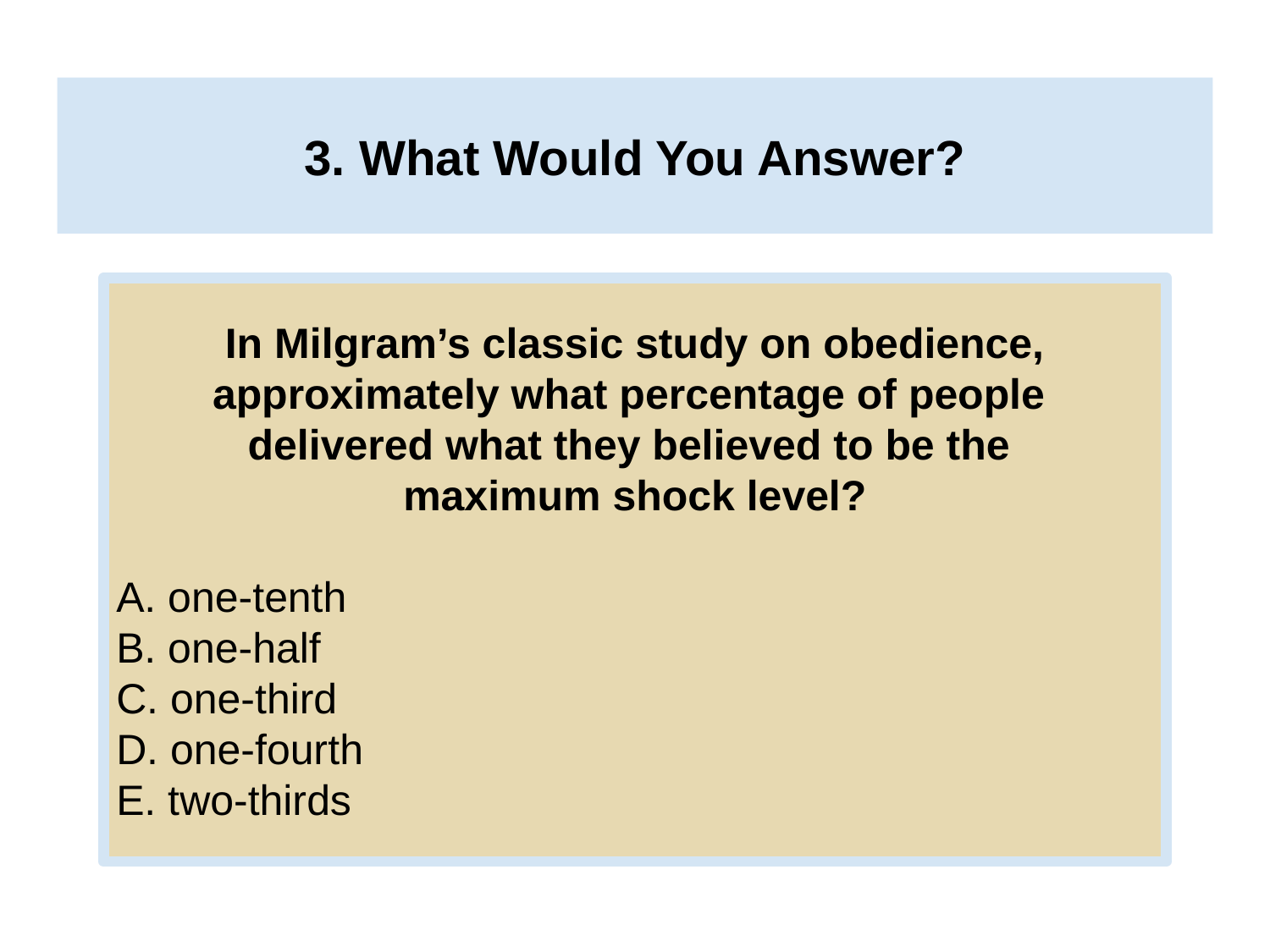

# 3. What Would You Answer?
In Milgram’s classic study on obedience, approximately what percentage of people
delivered what they believed to be the
maximum shock level?

A. one-tenth
B. one-half
C. one-third
D. one-fourth
E. two-thirds